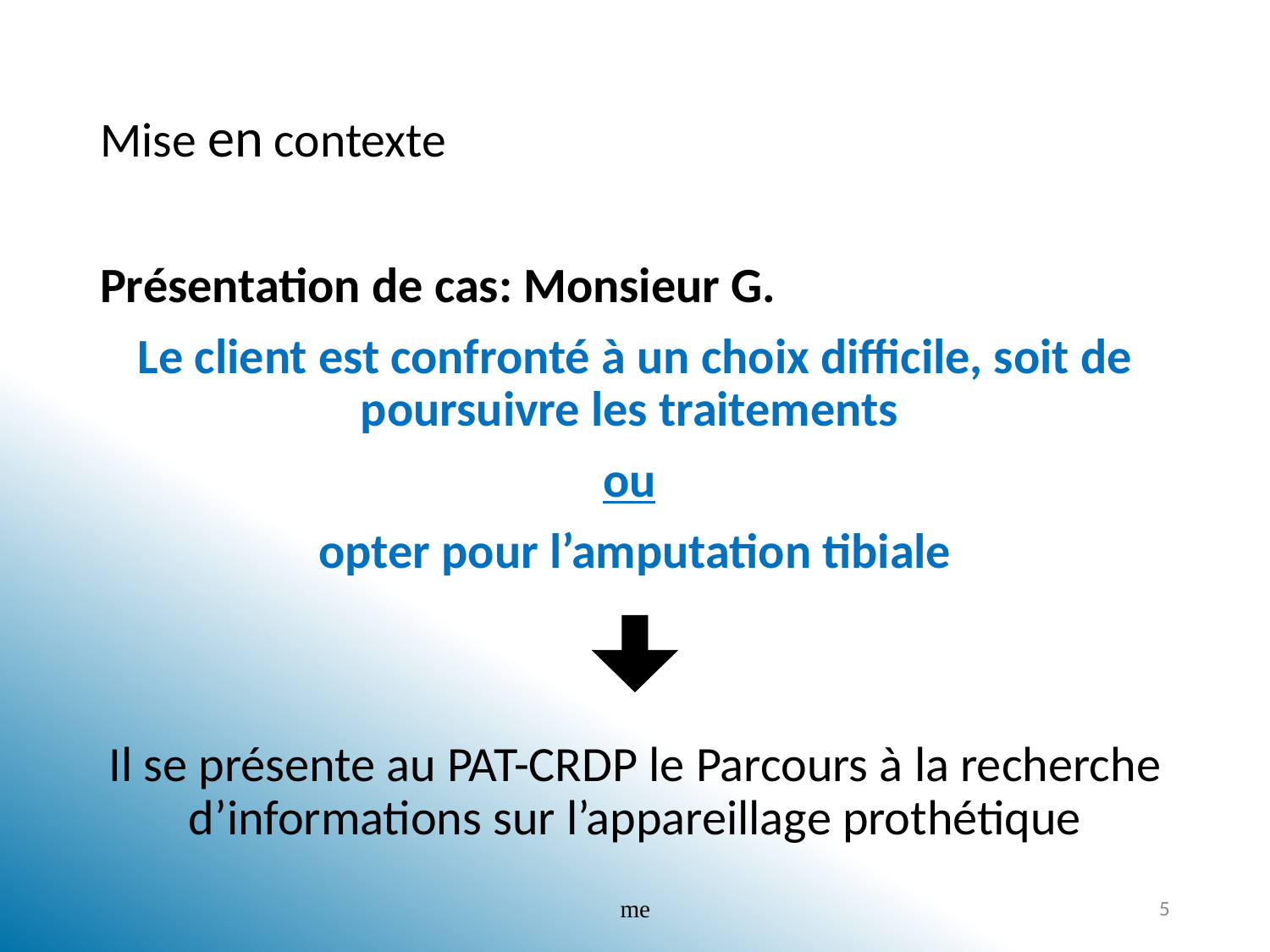

# Mise en contexte
Présentation de cas: Monsieur G.
Le client est confronté à un choix difficile, soit de poursuivre les traitements
ou
opter pour l’amputation tibiale

Il se présente au PAT-CRDP le Parcours à la recherche d’informations sur l’appareillage prothétique

me
5